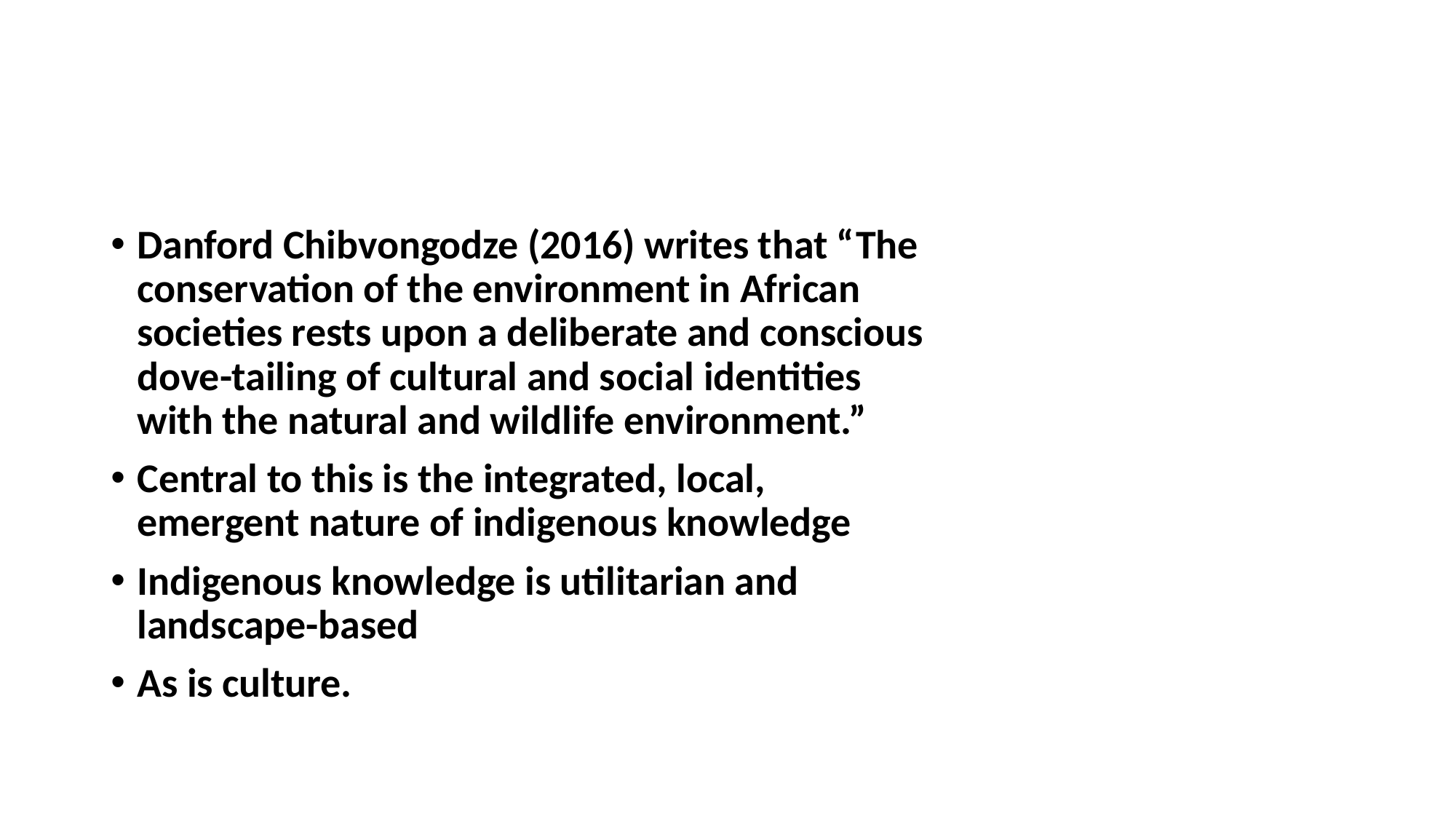

#
Danford Chibvongodze (2016) writes that “The conservation of the environment in African societies rests upon a deliberate and conscious dove-tailing of cultural and social identities with the natural and wildlife environment.”
Central to this is the integrated, local, emergent nature of indigenous knowledge
Indigenous knowledge is utilitarian and landscape-based
As is culture.